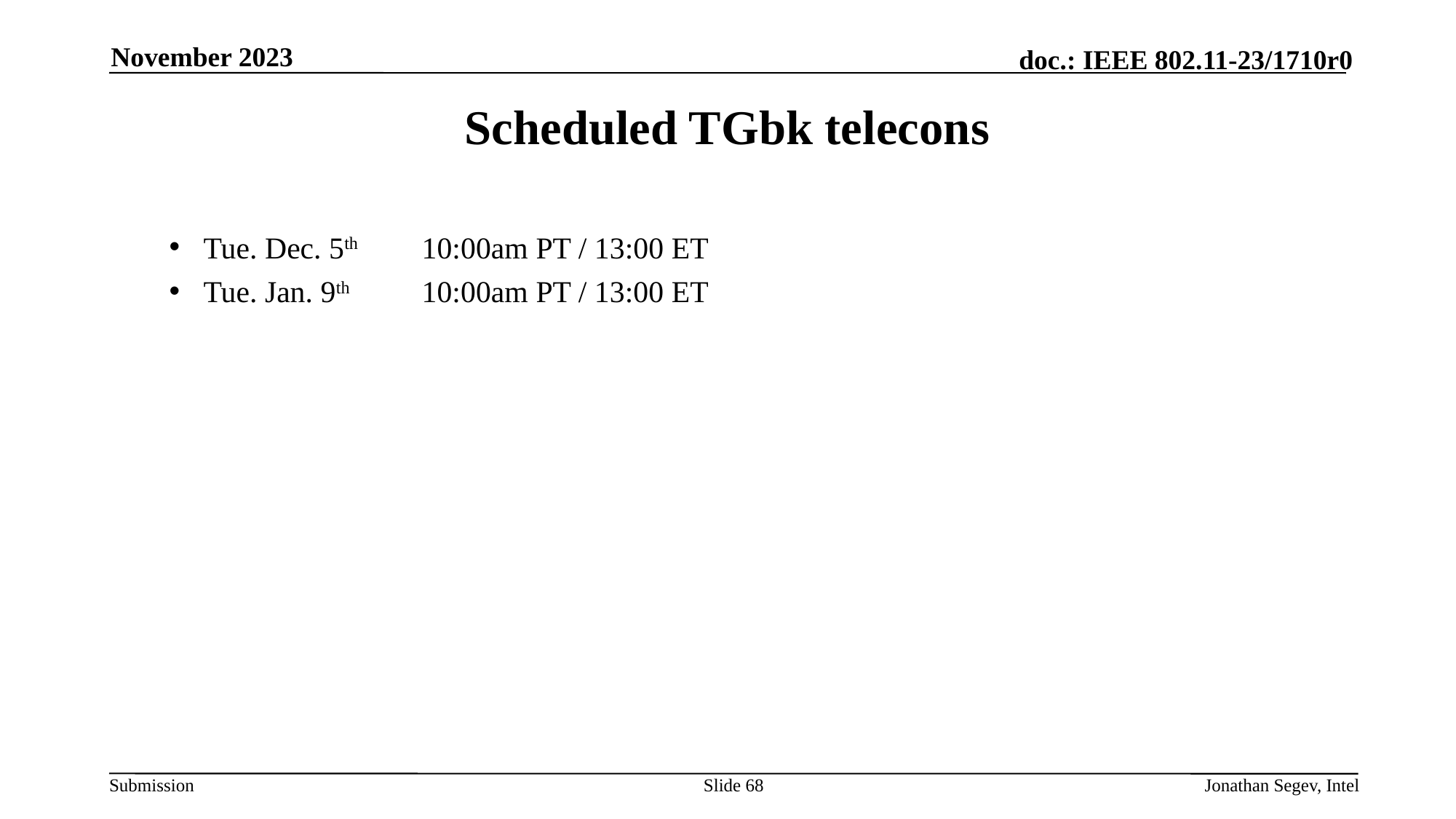

November 2023
# Scheduled TGbk telecons
Tue. Dec. 5th 	10:00am PT / 13:00 ET
Tue. Jan. 9th 	10:00am PT / 13:00 ET

Slide 68
Jonathan Segev, Intel